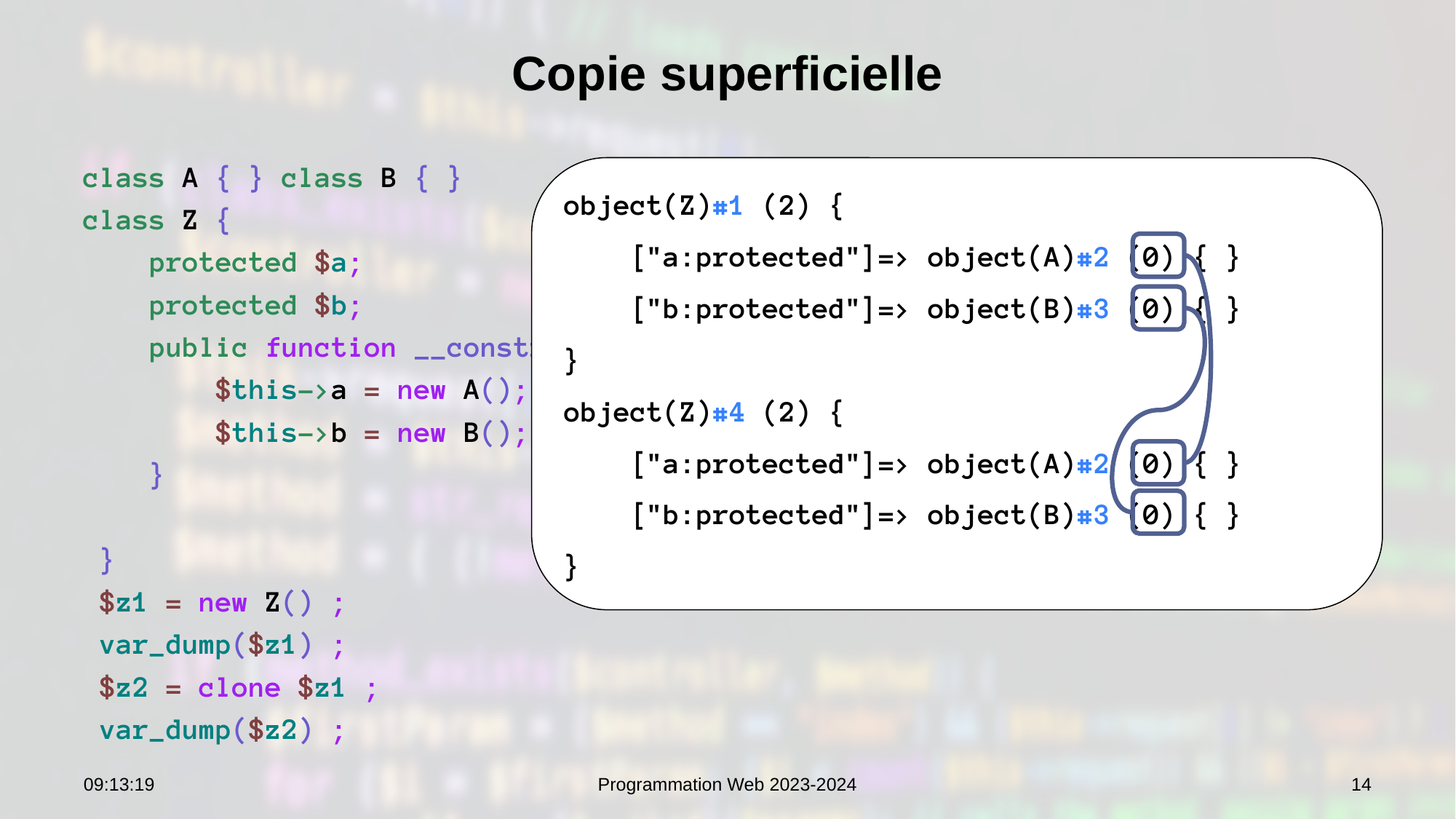

# Copie superficielle
class A { } class B { }
class Z {
    protected $a;
    protected $b;
    public function __construct() {
        $this->a = new A();
        $this->b = new B();
    }

 }
 $z1 = new Z() ;
 var_dump($z1) ;
 $z2 = clone $z1 ;
 var_dump($z2) ;
object(Z)#1 (2) {
    ["a:protected"]=> object(A)#2 (0) { }
    ["b:protected"]=> object(B)#3 (0) { }
}
object(Z)#4 (2) {
    ["a:protected"]=> object(A)#2 (0) { }
    ["b:protected"]=> object(B)#3 (0) { }
}

09:13:19
Programmation Web 2023-2024
14